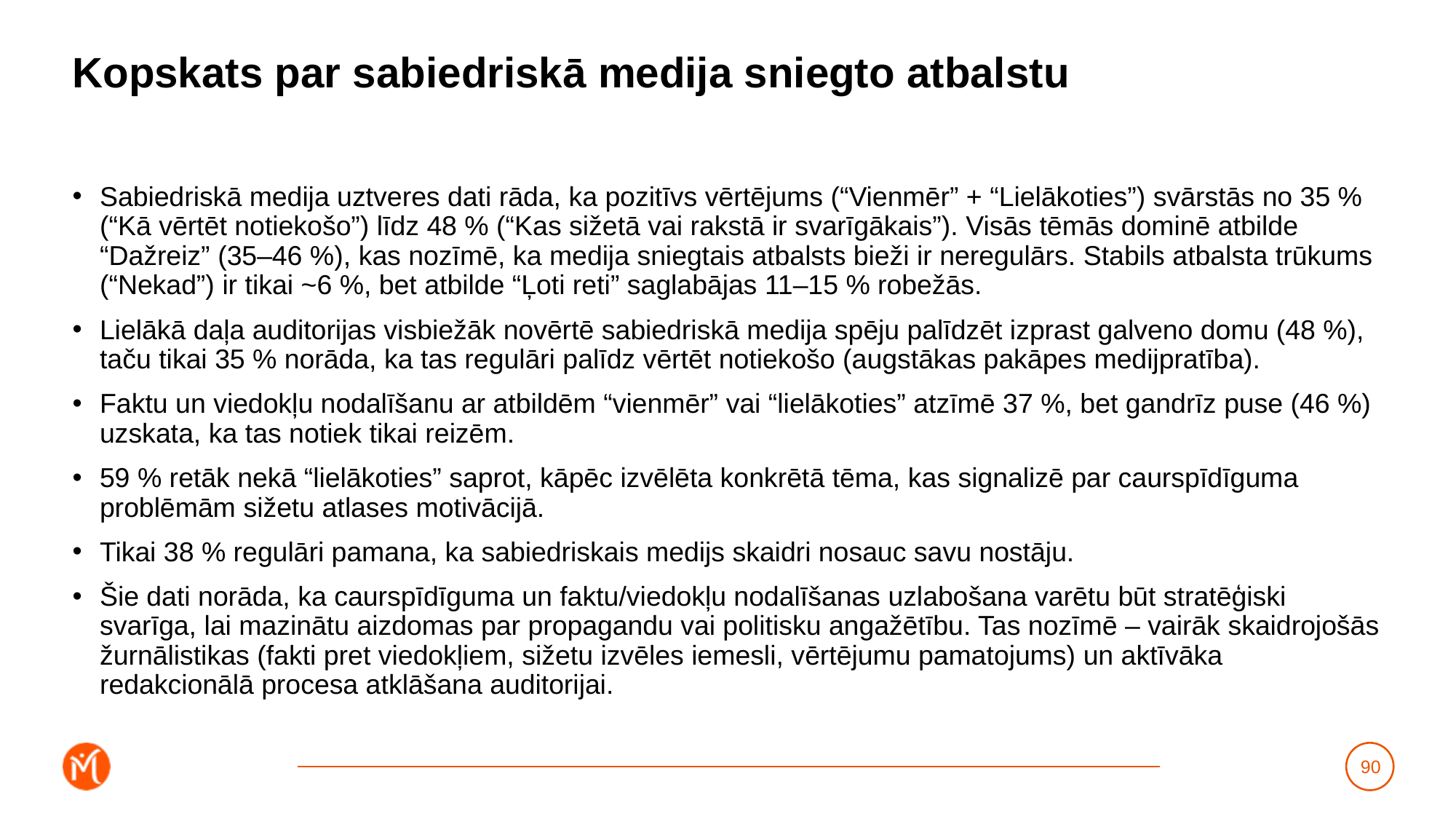

# Kopskats par sabiedriskā medija sniegto atbalstu
Sabiedriskā medija uztveres dati rāda, ka pozitīvs vērtējums (“Vienmēr” + “Lielākoties”) svārstās no 35 % (“Kā vērtēt notiekošo”) līdz 48 % (“Kas sižetā vai rakstā ir svarīgākais”). Visās tēmās dominē atbilde “Dažreiz” (35–46 %), kas nozīmē, ka medija sniegtais atbalsts bieži ir neregulārs. Stabils atbalsta trūkums (“Nekad”) ir tikai ~6 %, bet atbilde “Ļoti reti” saglabājas 11–15 % robežās.
Lielākā daļa auditorijas visbiežāk novērtē sabiedriskā medija spēju palīdzēt izprast galveno domu (48 %), taču tikai 35 % norāda, ka tas regulāri palīdz vērtēt notiekošo (augstākas pakāpes medijpratība).
Faktu un viedokļu nodalīšanu ar atbildēm “vienmēr” vai “lielākoties” atzīmē 37 %, bet gandrīz puse (46 %) uzskata, ka tas notiek tikai reizēm.
59 % retāk nekā “lielākoties” saprot, kāpēc izvēlēta konkrētā tēma, kas signalizē par caurspīdīguma problēmām sižetu atlases motivācijā.
Tikai 38 % regulāri pamana, ka sabiedriskais medijs skaidri nosauc savu nostāju.
Šie dati norāda, ka caurspīdīguma un faktu/viedokļu nodalīšanas uzlabošana varētu būt stratēģiski svarīga, lai mazinātu aizdomas par propagandu vai politisku angažētību. Tas nozīmē – vairāk skaidrojošās žurnālistikas (fakti pret viedokļiem, sižetu izvēles iemesli, vērtējumu pamatojums) un aktīvāka redakcionālā procesa atklāšana auditorijai.
90